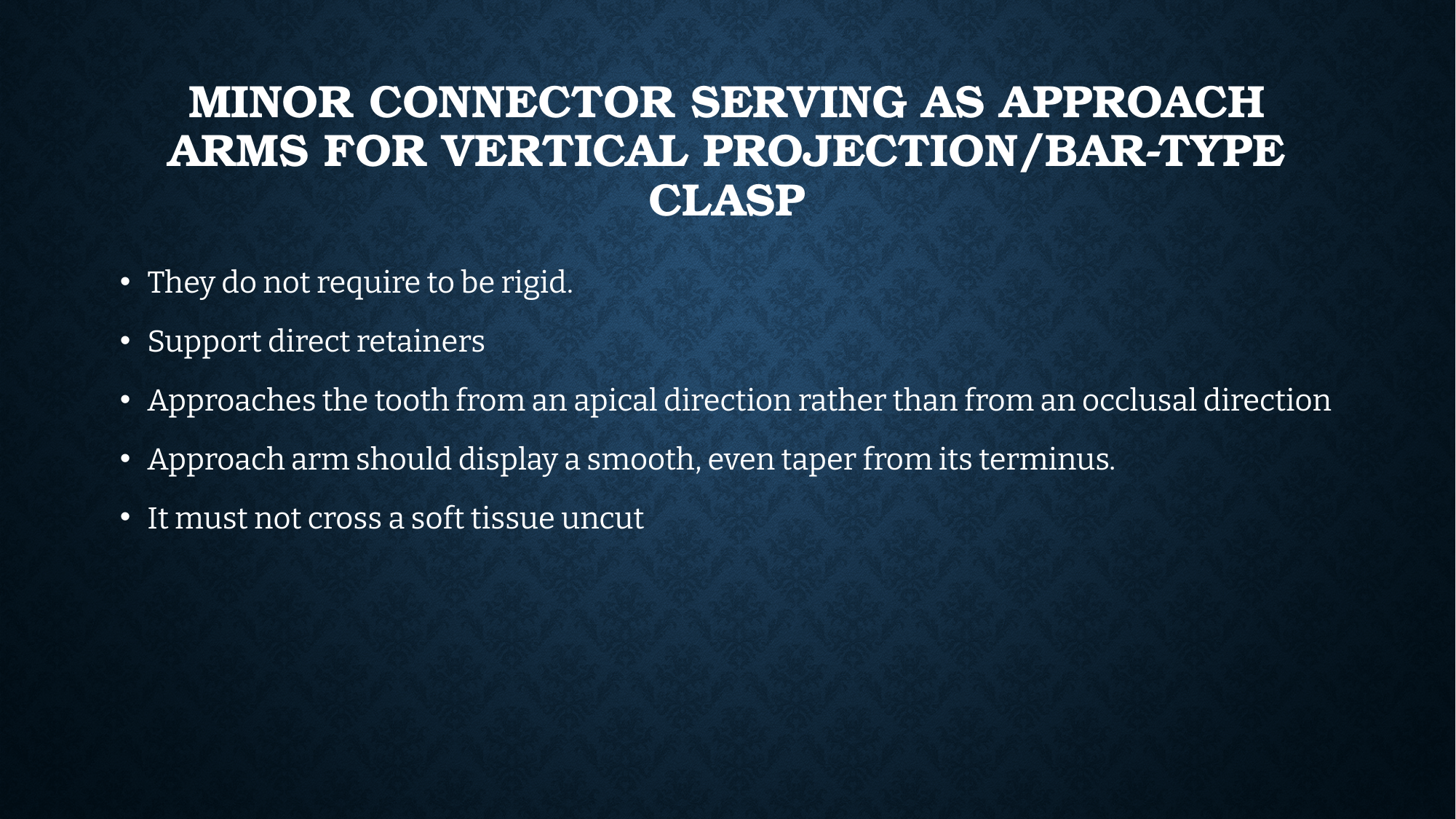

# Minor connector serving as approach arms for vertical projection/bar-type clasp
They do not require to be rigid.
Support direct retainers
Approaches the tooth from an apical direction rather than from an occlusal direction
Approach arm should display a smooth, even taper from its terminus.
It must not cross a soft tissue uncut